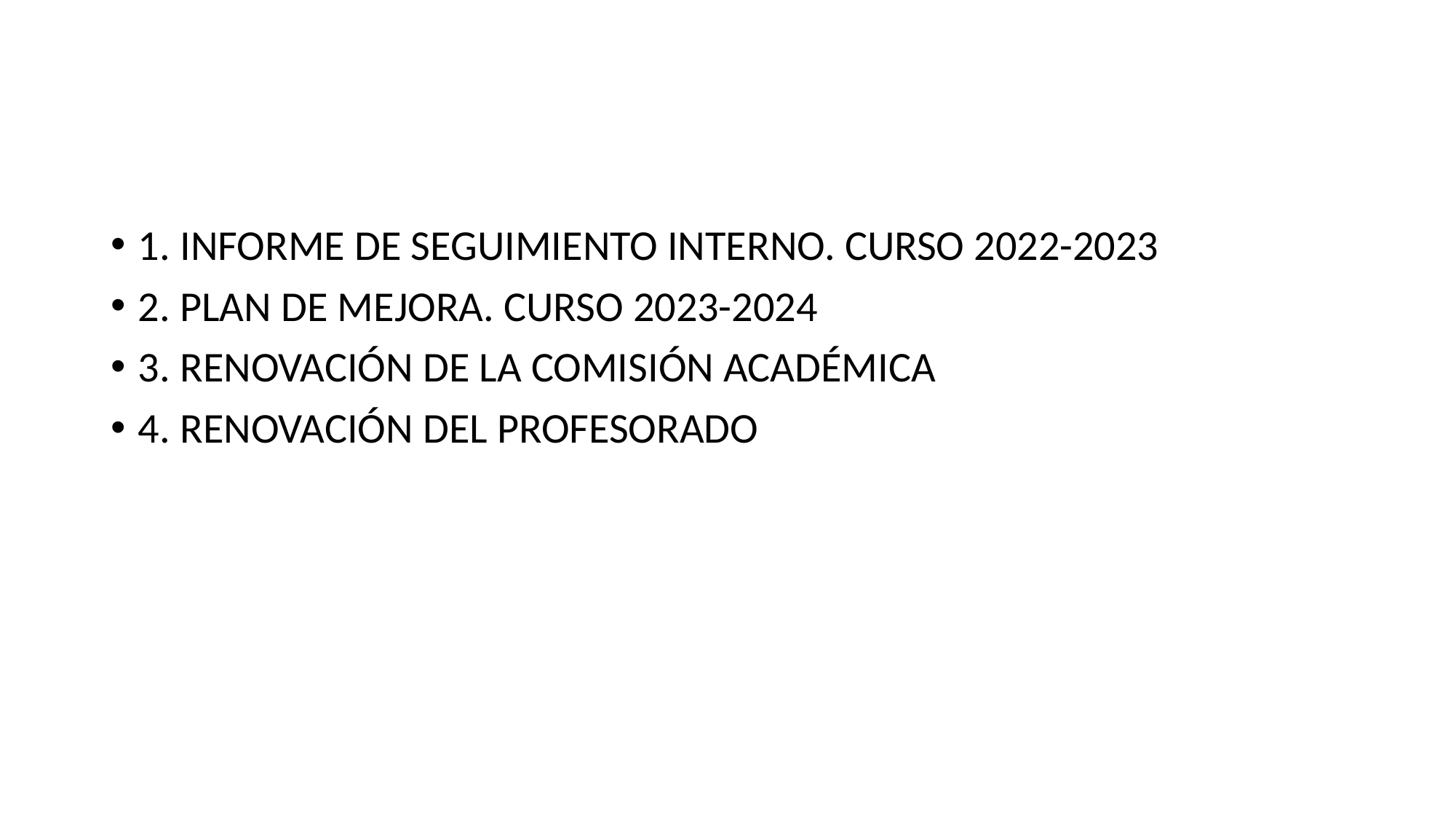

#
1. INFORME DE SEGUIMIENTO INTERNO. CURSO 2022-2023
2. PLAN DE MEJORA. CURSO 2023-2024
3. RENOVACIÓN DE LA COMISIÓN ACADÉMICA
4. RENOVACIÓN DEL PROFESORADO